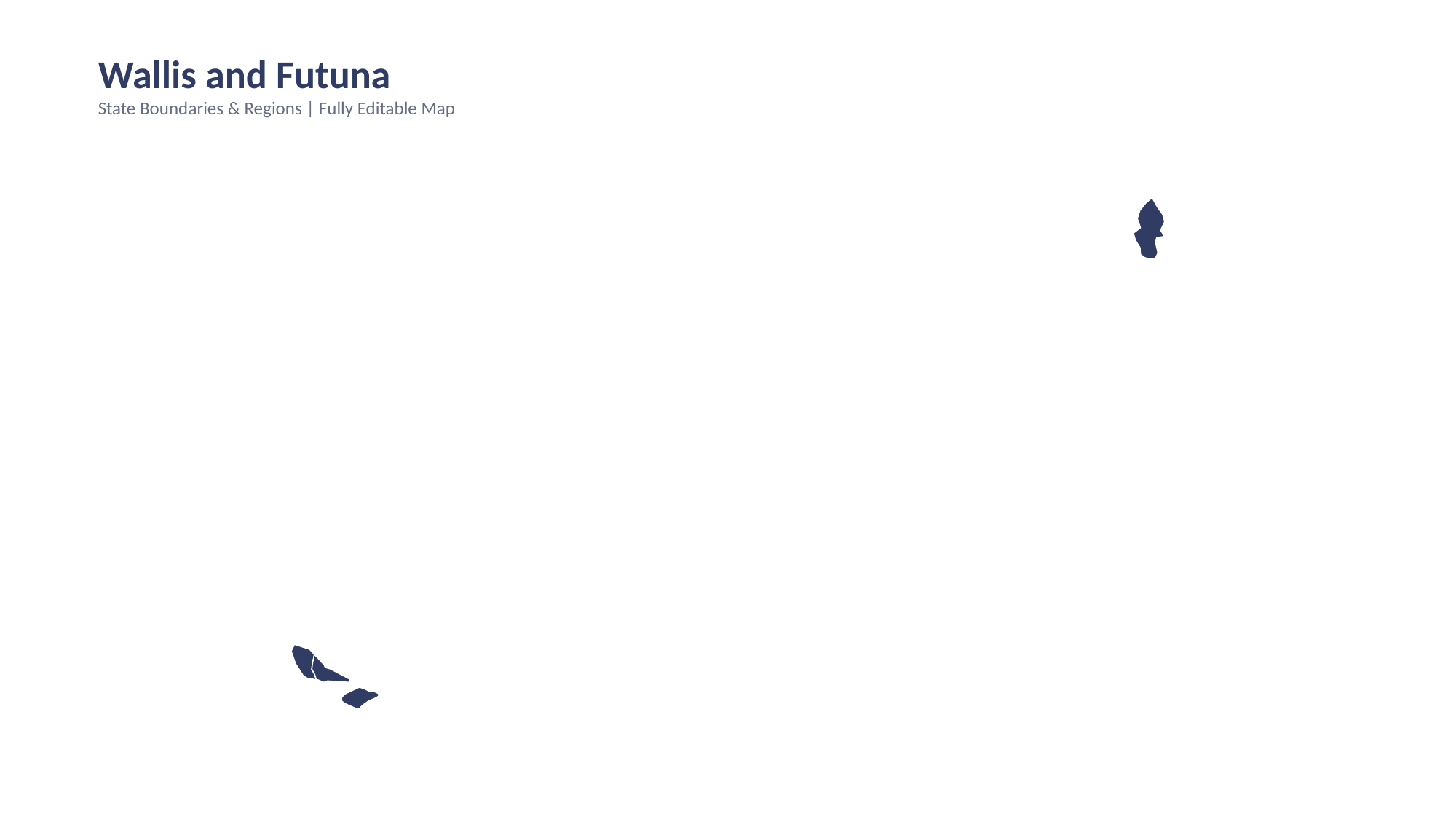

Wallis and Futuna
State Boundaries & Regions | Fully Editable Map